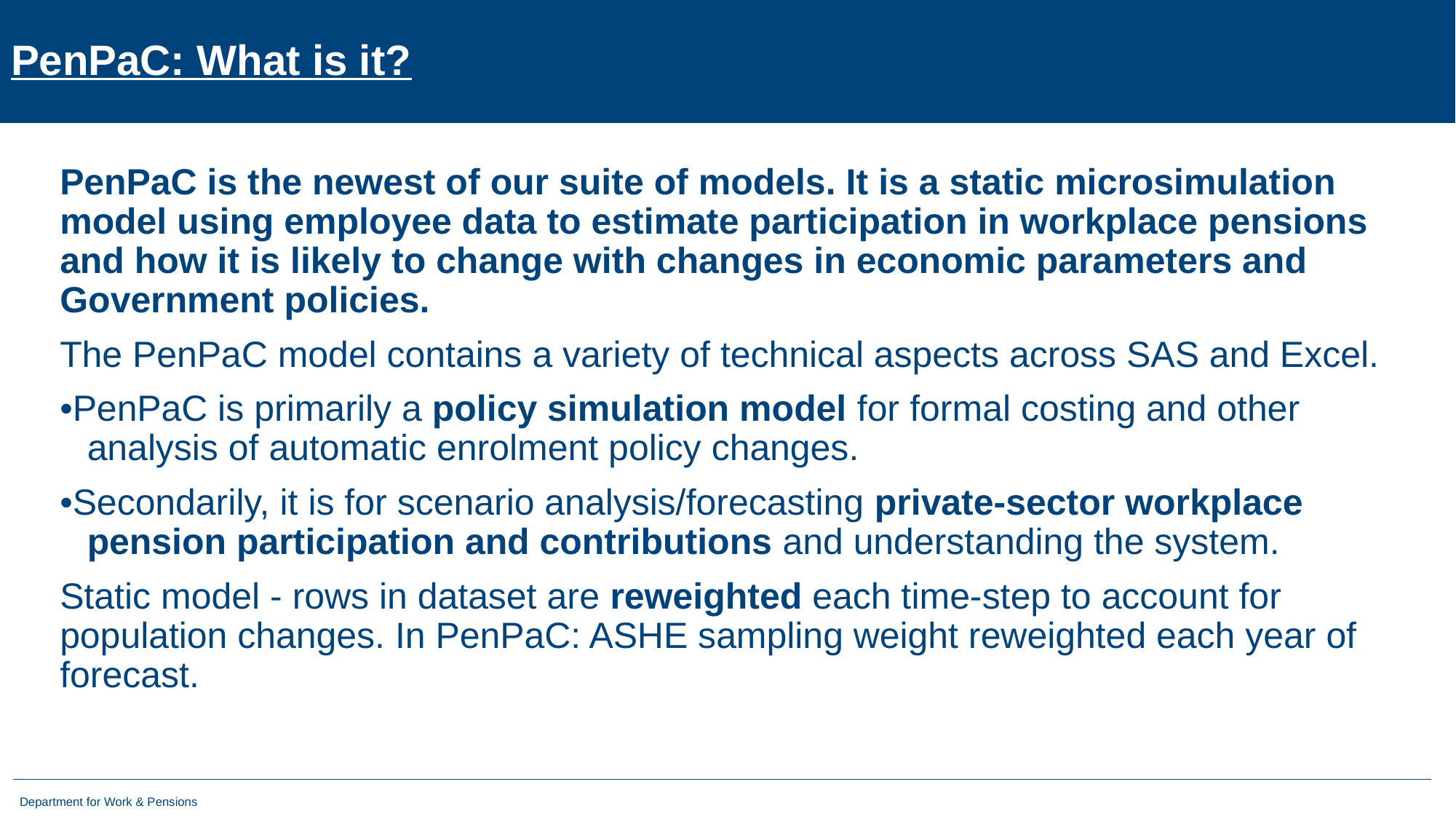

# PenPaC: What is it?
PenPaC is the newest of our suite of models. It is a static microsimulation model using employee data to estimate participation in workplace pensions and how it is likely to change with changes in economic parameters and Government policies.
The PenPaC model contains a variety of technical aspects across SAS and Excel.
•PenPaC is primarily a policy simulation model for formal costing and other analysis of automatic enrolment policy changes.
•Secondarily, it is for scenario analysis/forecasting private-sector workplace pension participation and contributions and understanding the system.
Static model - rows in dataset are reweighted each time-step to account for population changes. In PenPaC: ASHE sampling weight reweighted each year of forecast.

9
Department for Work & Pensions